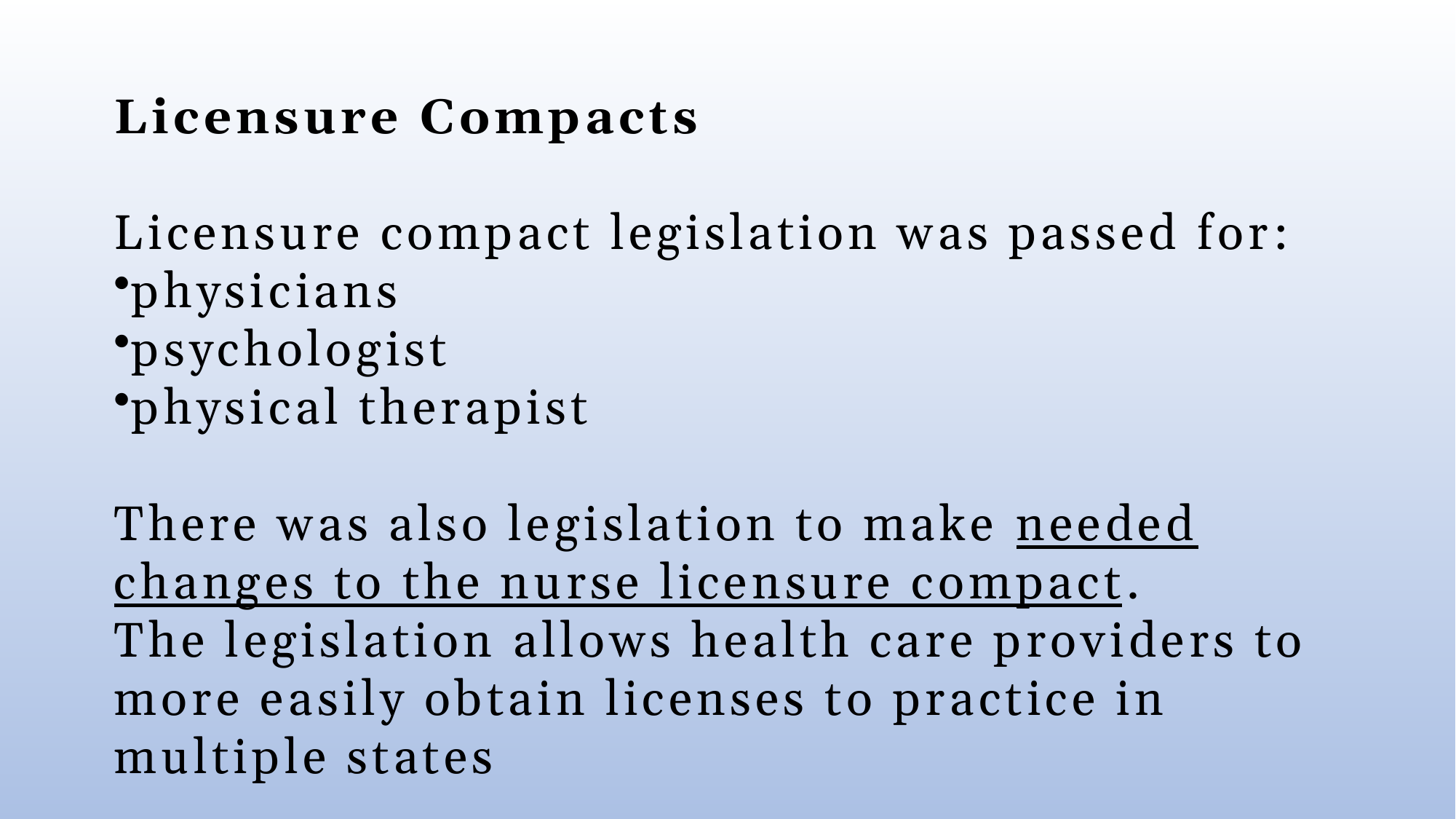

Licensure Compacts

Licensure compact legislation was passed for:
physicians
psychologist
physical therapist

There was also legislation to make needed changes to the nurse licensure compact.
The legislation allows health care providers to more easily obtain licenses to practice in multiple states